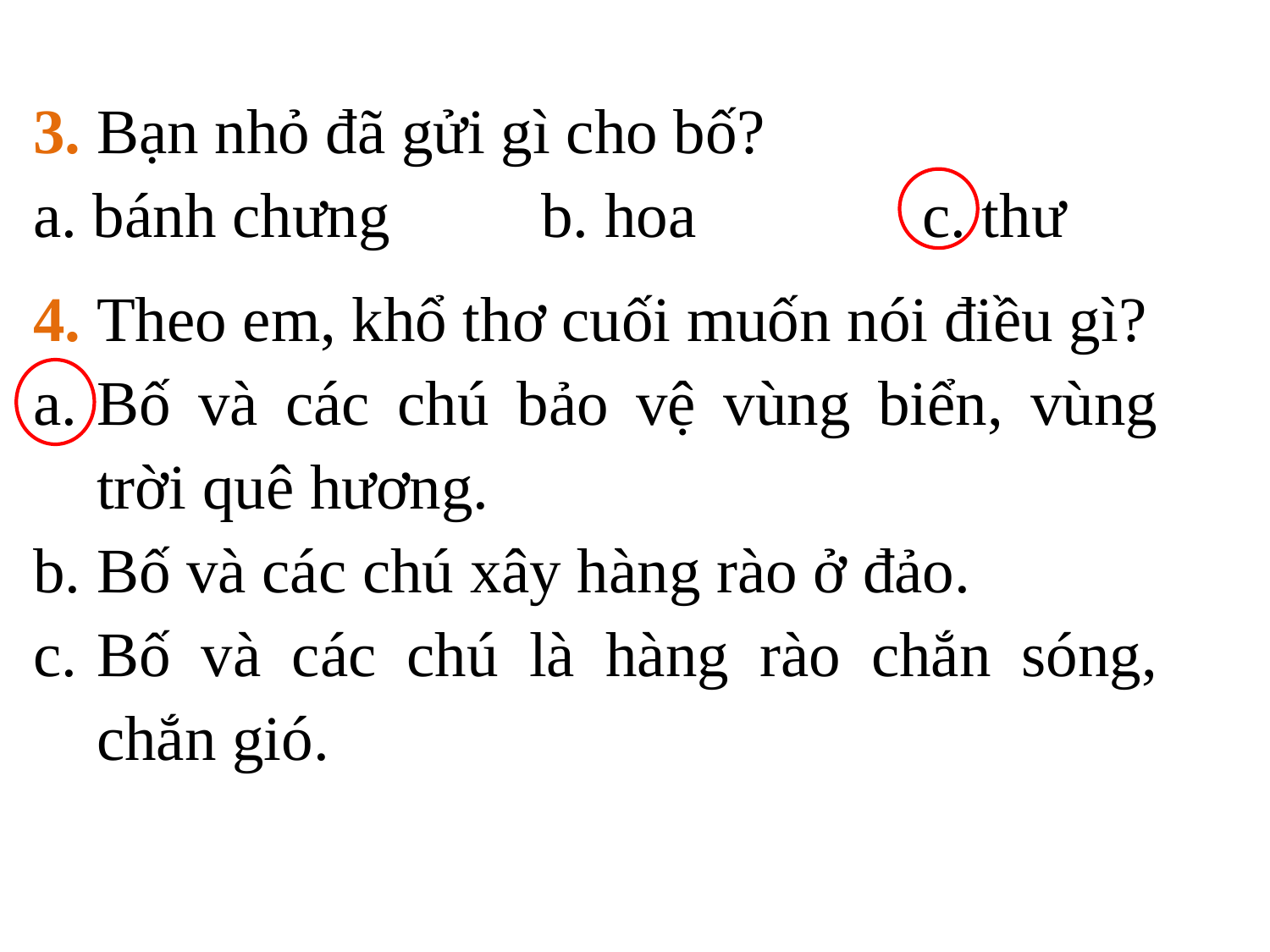

3. Bạn nhỏ đã gửi gì cho bố?
a. bánh chưng		b. hoa		c. thư

4. Theo em, khổ thơ cuối muốn nói điều gì?
Bố và các chú bảo vệ vùng biển, vùng trời quê hương.
Bố và các chú xây hàng rào ở đảo.
Bố và các chú là hàng rào chắn sóng, chắn gió.